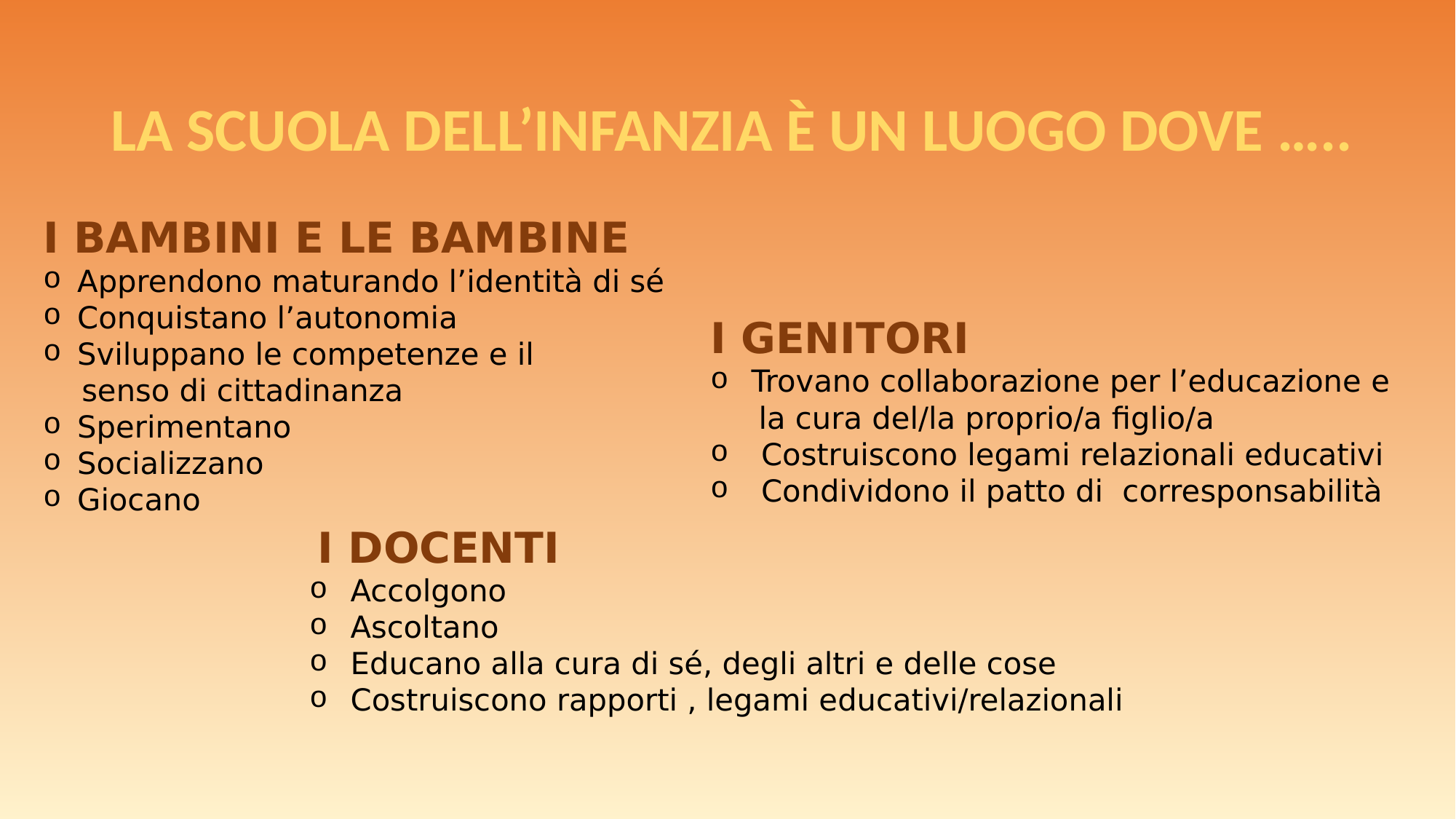

LA SCUOLA DELL’INFANZIA È UN LUOGO DOVE …..
I BAMBINI E LE BAMBINE
Apprendono maturando l’identità di sé
Conquistano l’autonomia
Sviluppano le competenze e il
    senso di cittadinanza
Sperimentano
Socializzano
Giocano
I GENITORI
Trovano collaborazione per l’educazione e
     la cura del/la proprio/a figlio/a
 Costruiscono legami relazionali educativi
 Condividono il patto di  corresponsabilità
 I DOCENTI
Accolgono
Ascoltano
Educano alla cura di sé, degli altri e delle cose
Costruiscono rapporti , legami educativi/relazionali